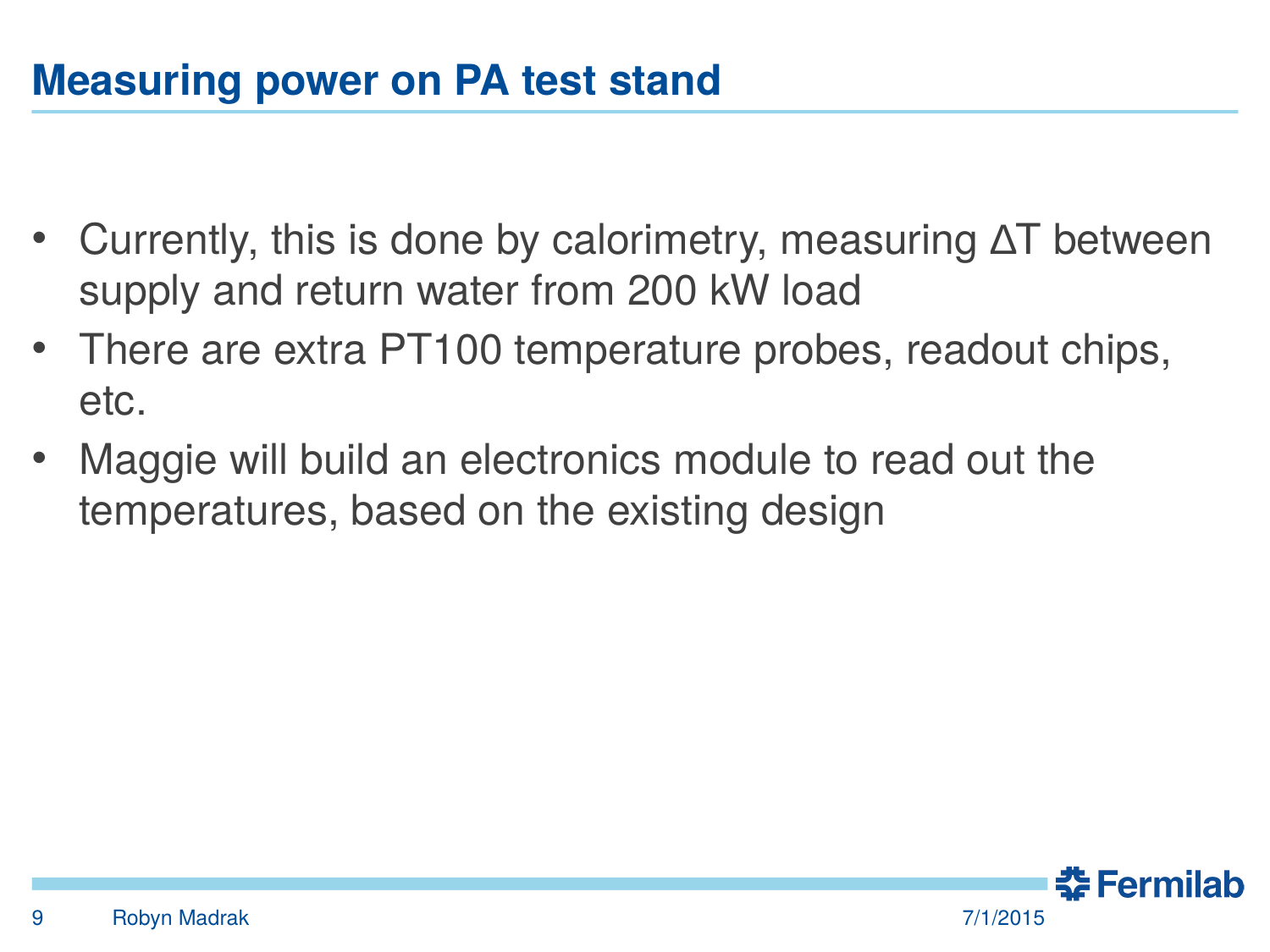

# Measuring power on PA test stand
Currently, this is done by calorimetry, measuring ∆T between supply and return water from 200 kW load
There are extra PT100 temperature probes, readout chips, etc.
Maggie will build an electronics module to read out the temperatures, based on the existing design
9
Robyn Madrak
7/1/2015